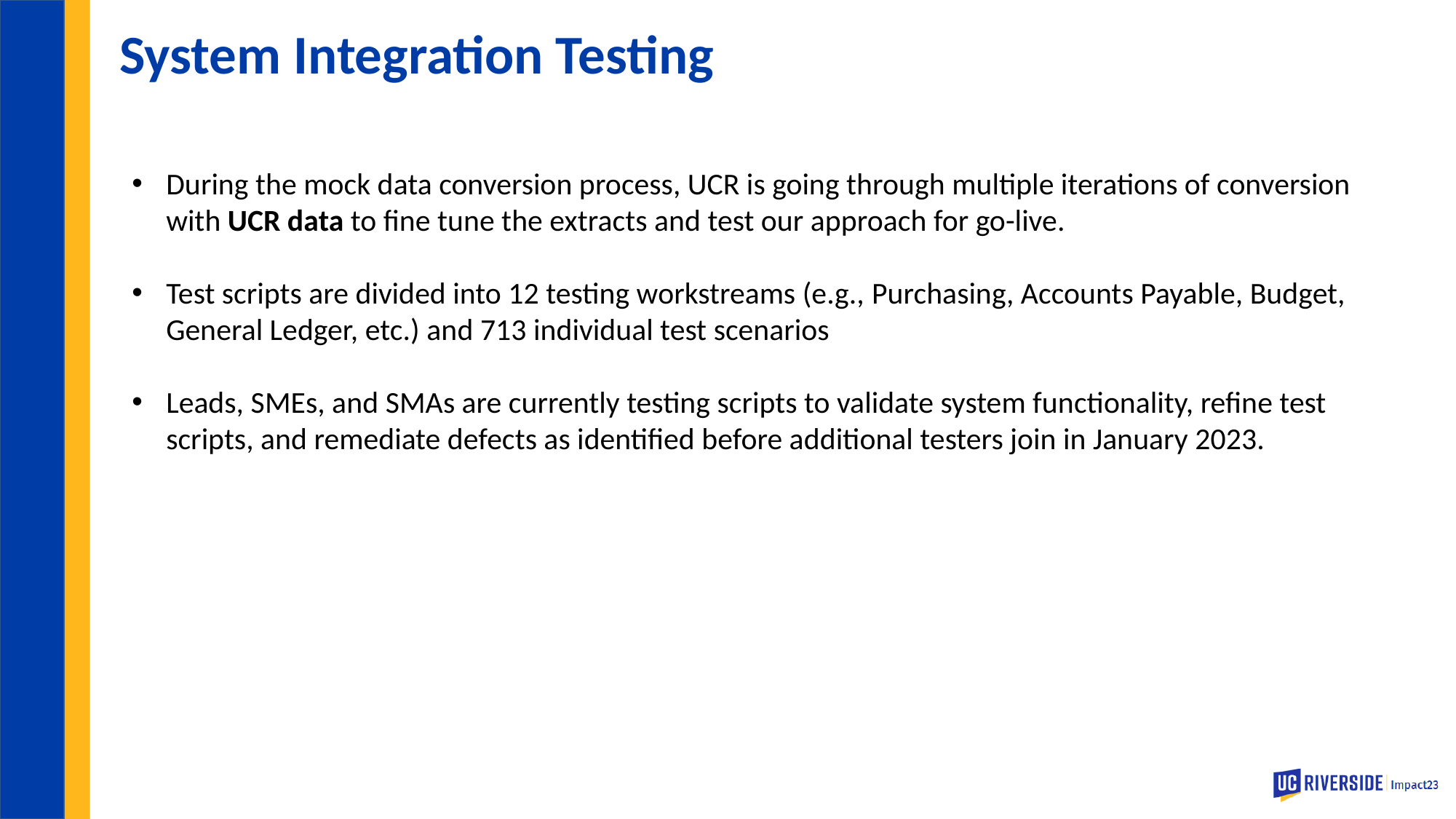

# System Integration Testing
During the mock data conversion process, UCR is going through multiple iterations of conversion with UCR data to fine tune the extracts and test our approach for go-live.

Test scripts are divided into 12 testing workstreams (e.g., Purchasing, Accounts Payable, Budget, General Ledger, etc.) and 713 individual test scenarios

Leads, SMEs, and SMAs are currently testing scripts to validate system functionality, refine test scripts, and remediate defects as identified before additional testers join in January 2023.

5